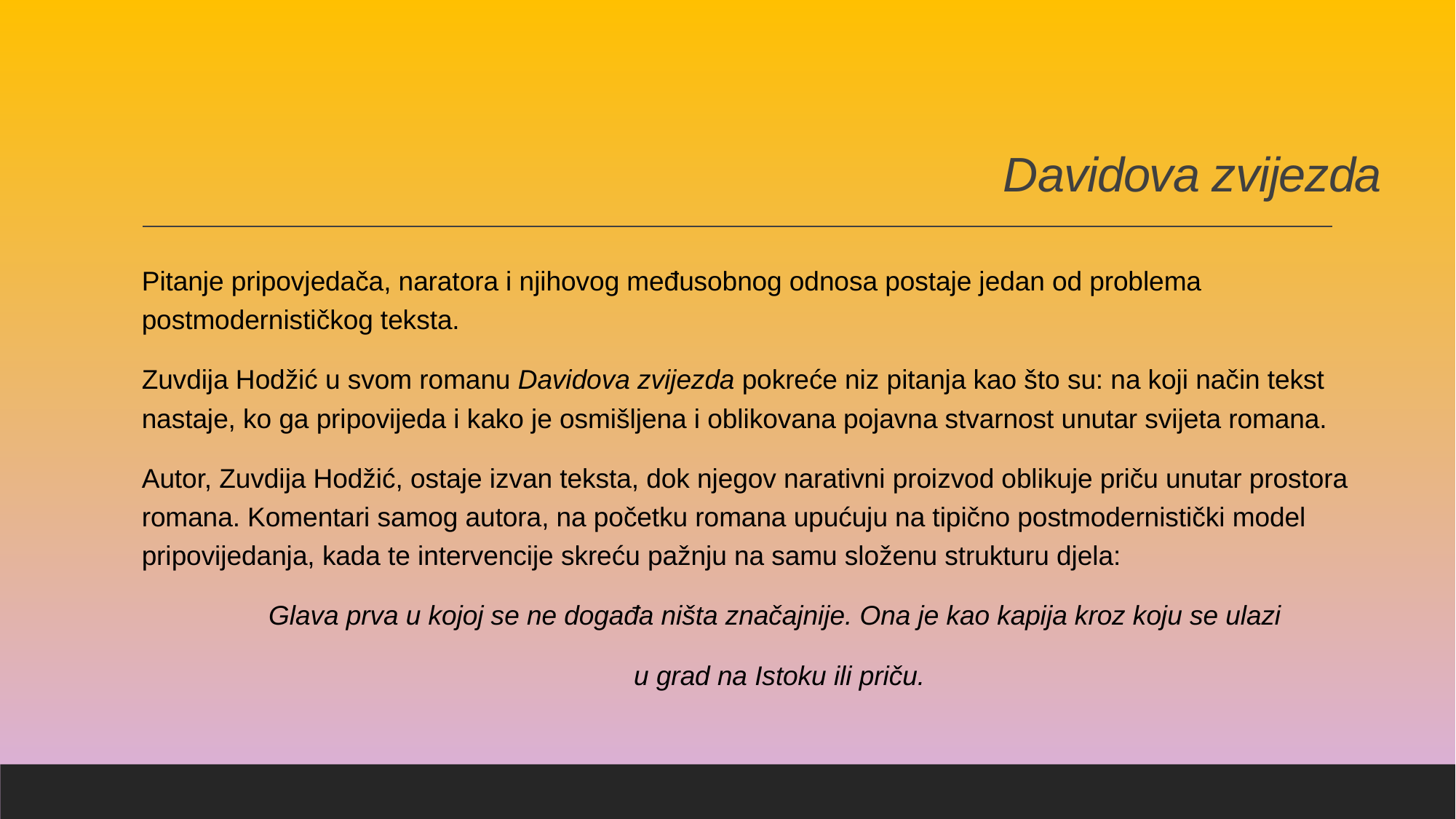

# Davidova zvijezda
Pitanje pripovjedača, naratora i njihovog međusobnog odnosa postaje jedan od problema postmodernističkog teksta.
Zuvdija Hodžić u svom romanu Davidova zvijezda pokreće niz pitanja kao što su: na koji način tekst nastaje, ko ga pripovijeda i kako je osmišljena i oblikovana pojavna stvarnost unutar svijeta romana.
Autor, Zuvdija Hodžić, ostaje izvan teksta, dok njegov narativni proizvod oblikuje priču unutar prostora romana. Komentari samog autora, na početku romana upućuju na tipično postmodernistički model pripovijedanja, kada te intervencije skreću pažnju na samu složenu strukturu djela:
                 Glava prva u kojoj se ne događa ništa značajnije. Ona je kao kapija kroz koju se ulazi
                                                                  u grad na Istoku ili priču.